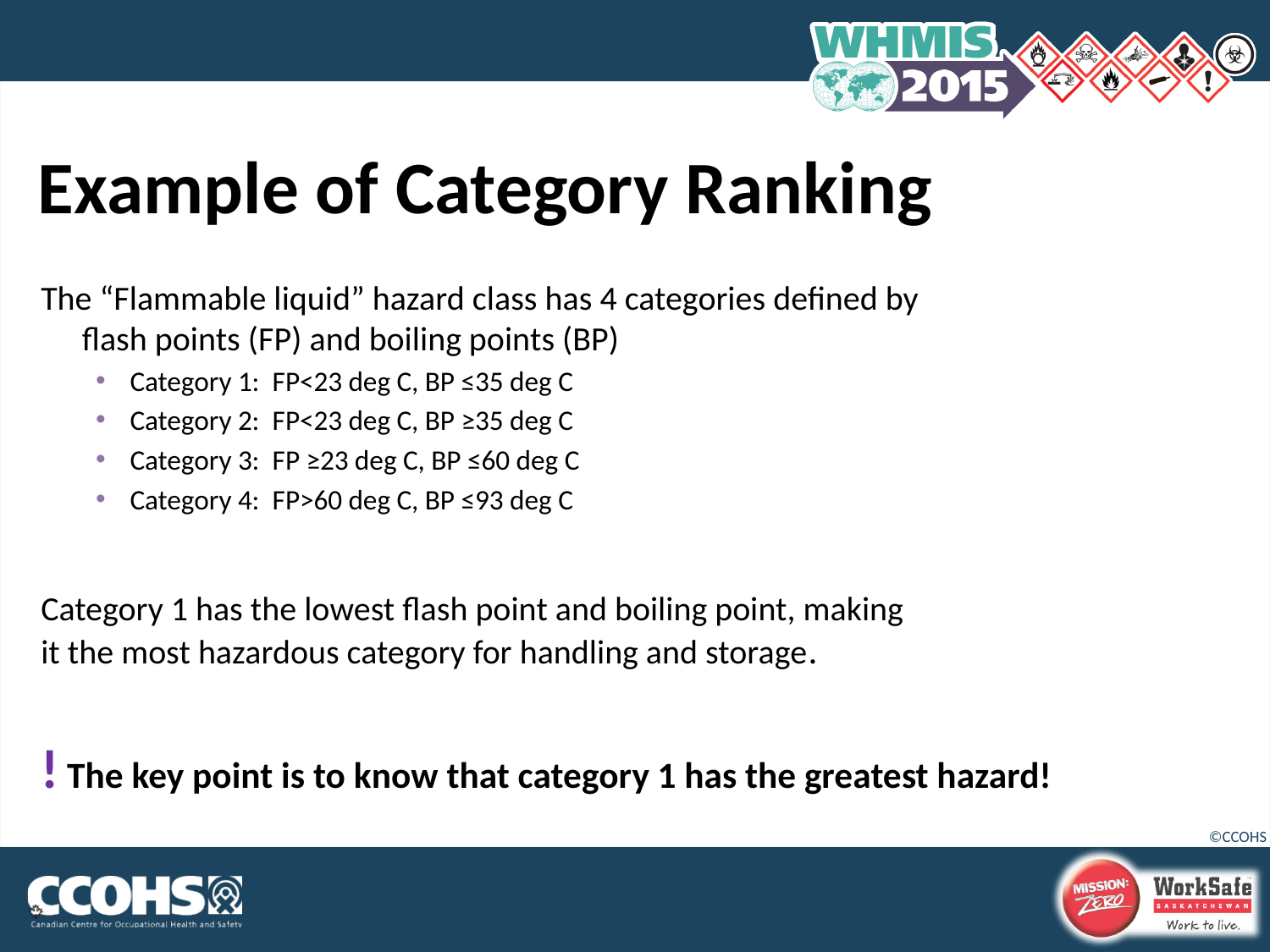

# Example of Category Ranking
The “Flammable liquid” hazard class has 4 categories defined by
flash points (FP) and boiling points (BP)
Category 1:  FP<23 deg C, BP ≤35 deg C
Category 2:  FP<23 deg C, BP ≥35 deg C
Category 3:  FP ≥23 deg C, BP ≤60 deg C
Category 4:  FP>60 deg C, BP ≤93 deg C

Category 1 has the lowest flash point and boiling point, making
it the most hazardous category for handling and storage.

! The key point is to know that category 1 has the greatest hazard!